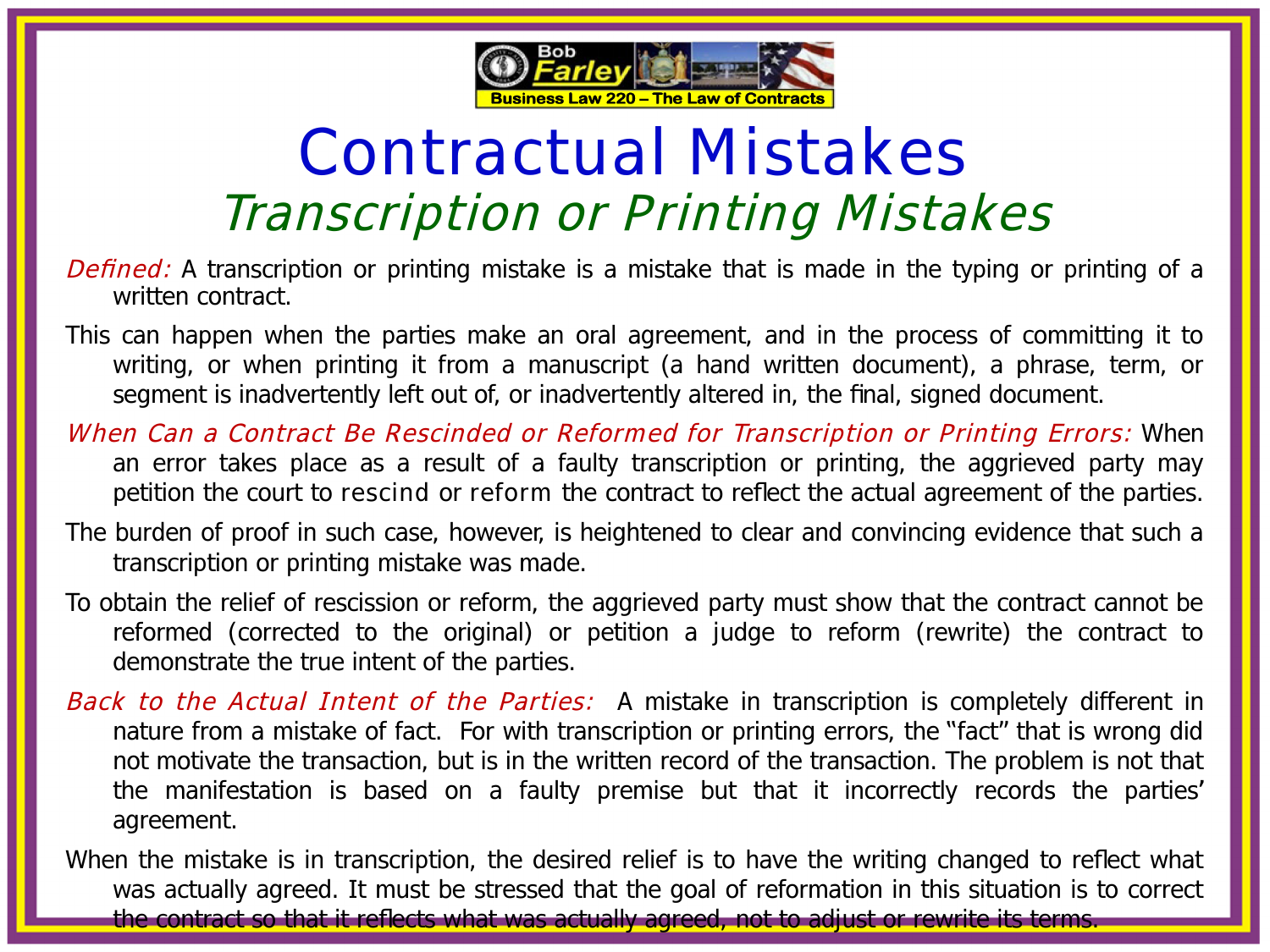

Contractual Mistakes
Transcription or Printing Mistakes

Defined: A transcription or printing mistake is a mistake that is made in the typing or printing of a written contract.

This can happen when the parties make an oral agreement, and in the process of committing it to writing, or when printing it from a manuscript (a hand written document), a phrase, term, or segment is inadvertently left out of, or inadvertently altered in, the final, signed document.

When Can a Contract Be Rescinded or Reformed for Transcription or Printing Errors: When an error takes place as a result of a faulty transcription or printing, the aggrieved party may petition the court to rescind or reform the contract to reflect the actual agreement of the parties.

The burden of proof in such case, however, is heightened to clear and convincing evidence that such a transcription or printing mistake was made.

To obtain the relief of rescission or reform, the aggrieved party must show that the contract cannot be reformed (corrected to the original) or petition a judge to reform (rewrite) the contract to demonstrate the true intent of the parties.

Back to the Actual Intent of the Parties:  A mistake in transcription is completely different in nature from a mistake of fact.  For with transcription or printing errors, the “fact” that is wrong did not motivate the transaction, but is in the written record of the transaction. The problem is not that the manifestation is based on a faulty premise but that it incorrectly records the parties’ agreement.

When the mistake is in transcription, the desired relief is to have the writing changed to reflect what was actually agreed. It must be stressed that the goal of reformation in this situation is to correct the contract so that it reflects what was actually agreed, not to adjust or rewrite its terms.